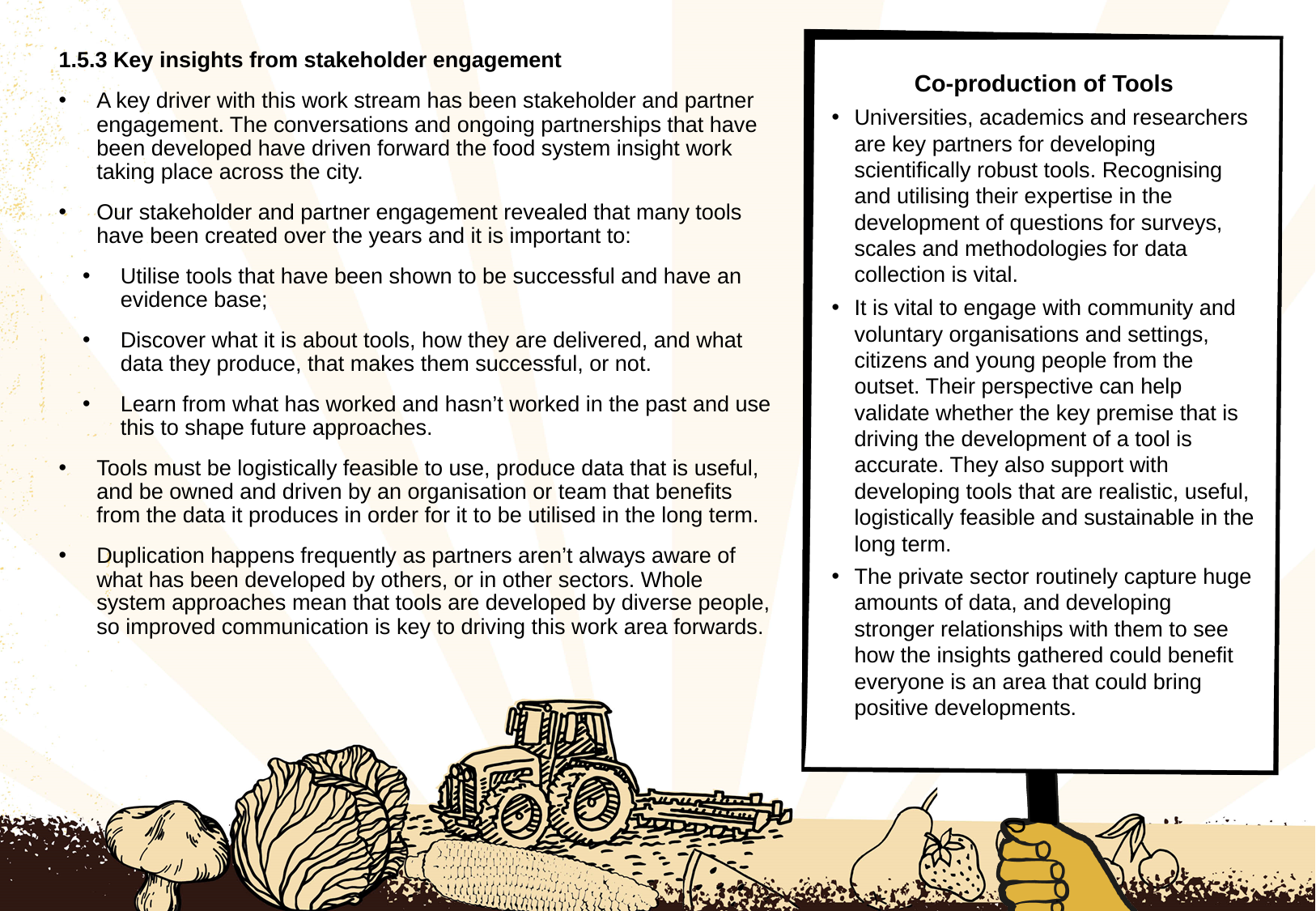

# Findings and Discussion: Key Insights from Stakeholder Engagement
1.5.3 Key insights from stakeholder engagement
A key driver with this work stream has been stakeholder and partner engagement. The conversations and ongoing partnerships that have been developed have driven forward the food system insight work taking place across the city.
Our stakeholder and partner engagement revealed that many tools have been created over the years and it is important to:
Utilise tools that have been shown to be successful and have an evidence base;
Discover what it is about tools, how they are delivered, and what data they produce, that makes them successful, or not.
Learn from what has worked and hasn’t worked in the past and use this to shape future approaches.
Tools must be logistically feasible to use, produce data that is useful, and be owned and driven by an organisation or team that benefits from the data it produces in order for it to be utilised in the long term.
Duplication happens frequently as partners aren’t always aware of what has been developed by others, or in other sectors. Whole system approaches mean that tools are developed by diverse people, so improved communication is key to driving this work area forwards.

Co-production of Tools
Universities, academics and researchers are key partners for developing scientifically robust tools. Recognising and utilising their expertise in the development of questions for surveys, scales and methodologies for data collection is vital.
It is vital to engage with community and voluntary organisations and settings, citizens and young people from the outset. Their perspective can help validate whether the key premise that is driving the development of a tool is accurate. They also support with developing tools that are realistic, useful, logistically feasible and sustainable in the long term.
The private sector routinely capture huge amounts of data, and developing stronger relationships with them to see how the insights gathered could benefit everyone is an area that could bring positive developments.